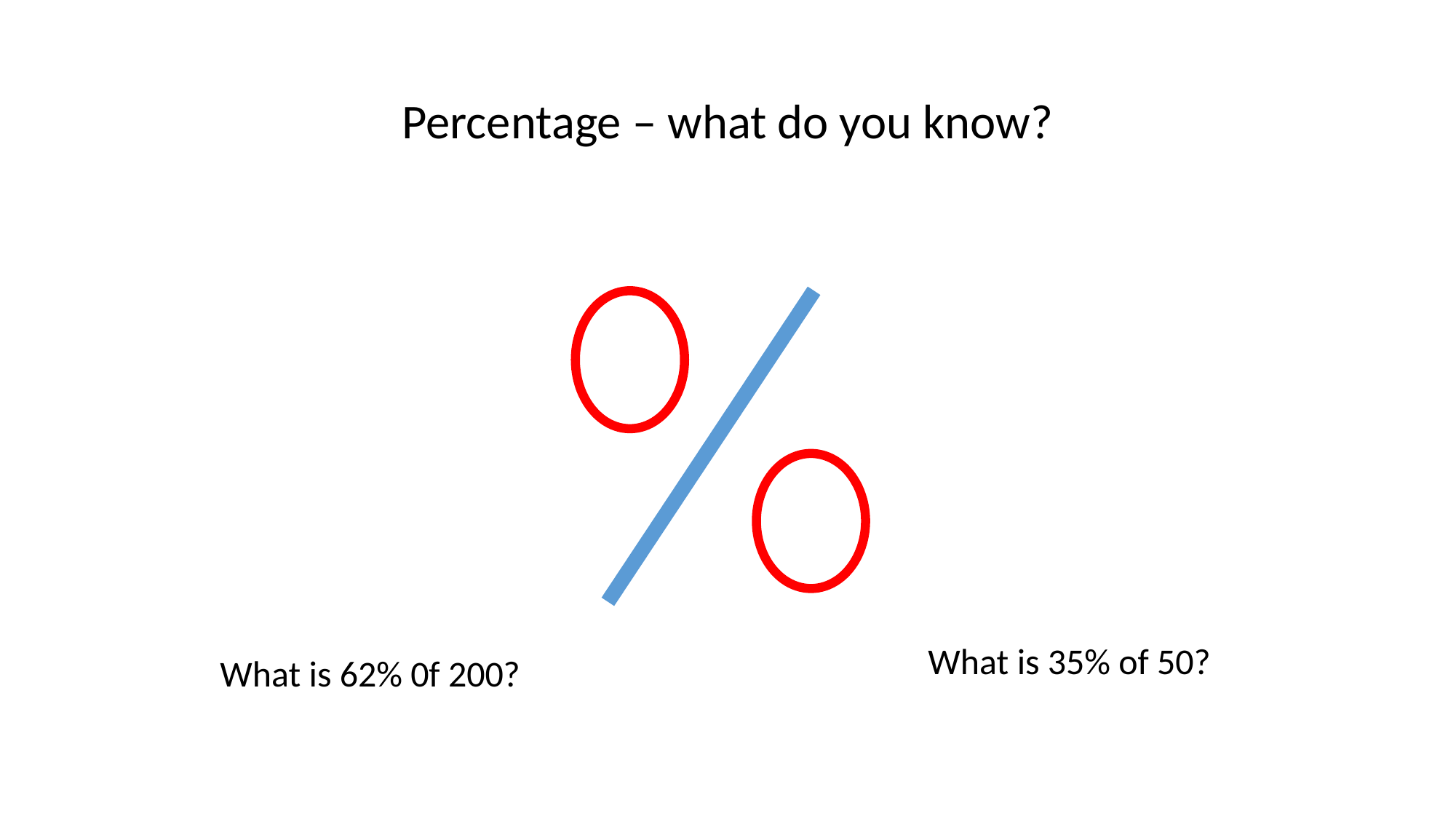

# Percentage – what do you know?

	What is 62% 0f 200?

What is 35% of 50?